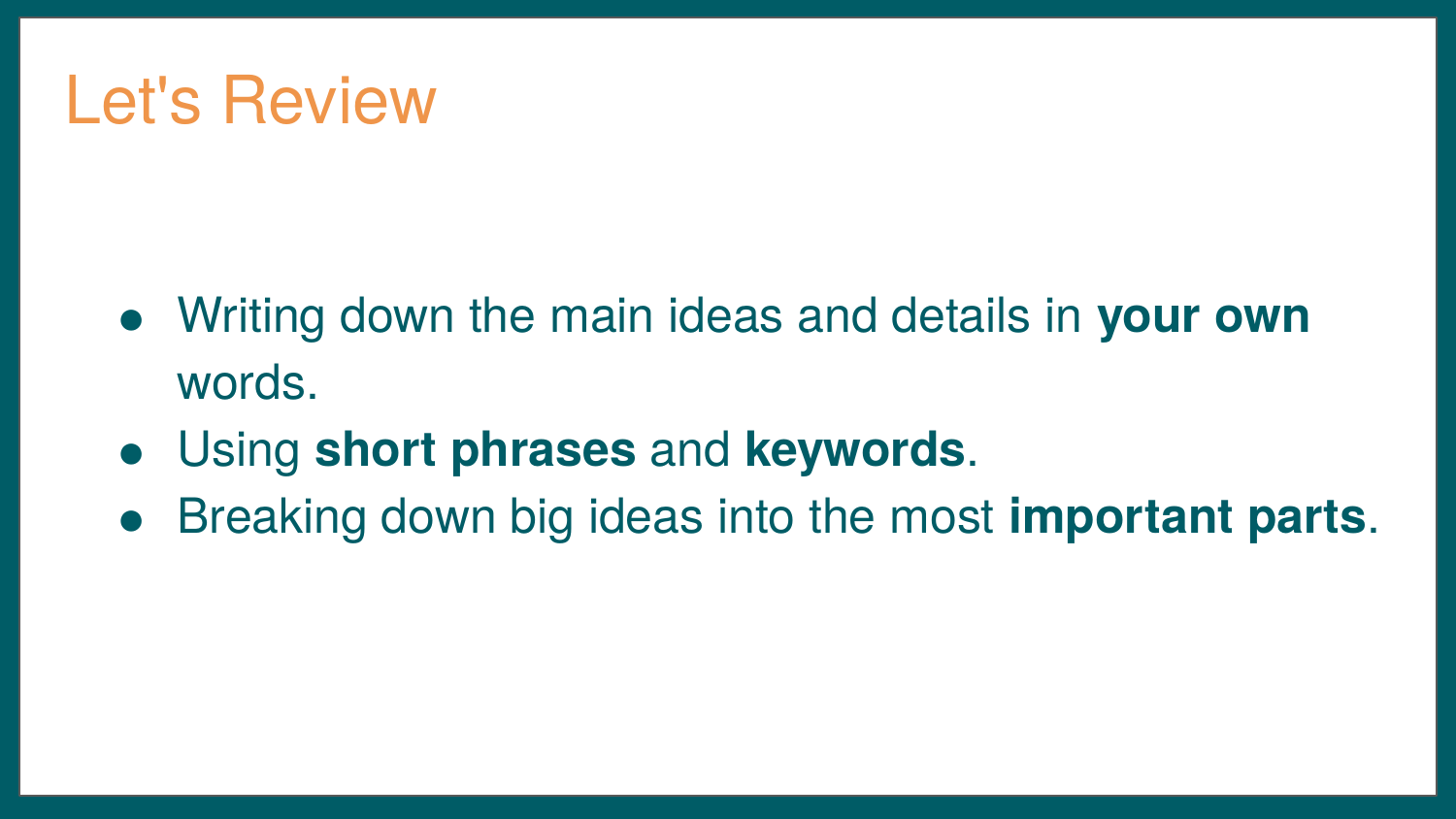

# Let's Review
Writing down the main ideas and details in your own words.
Using short phrases and keywords.
Breaking down big ideas into the most important parts.